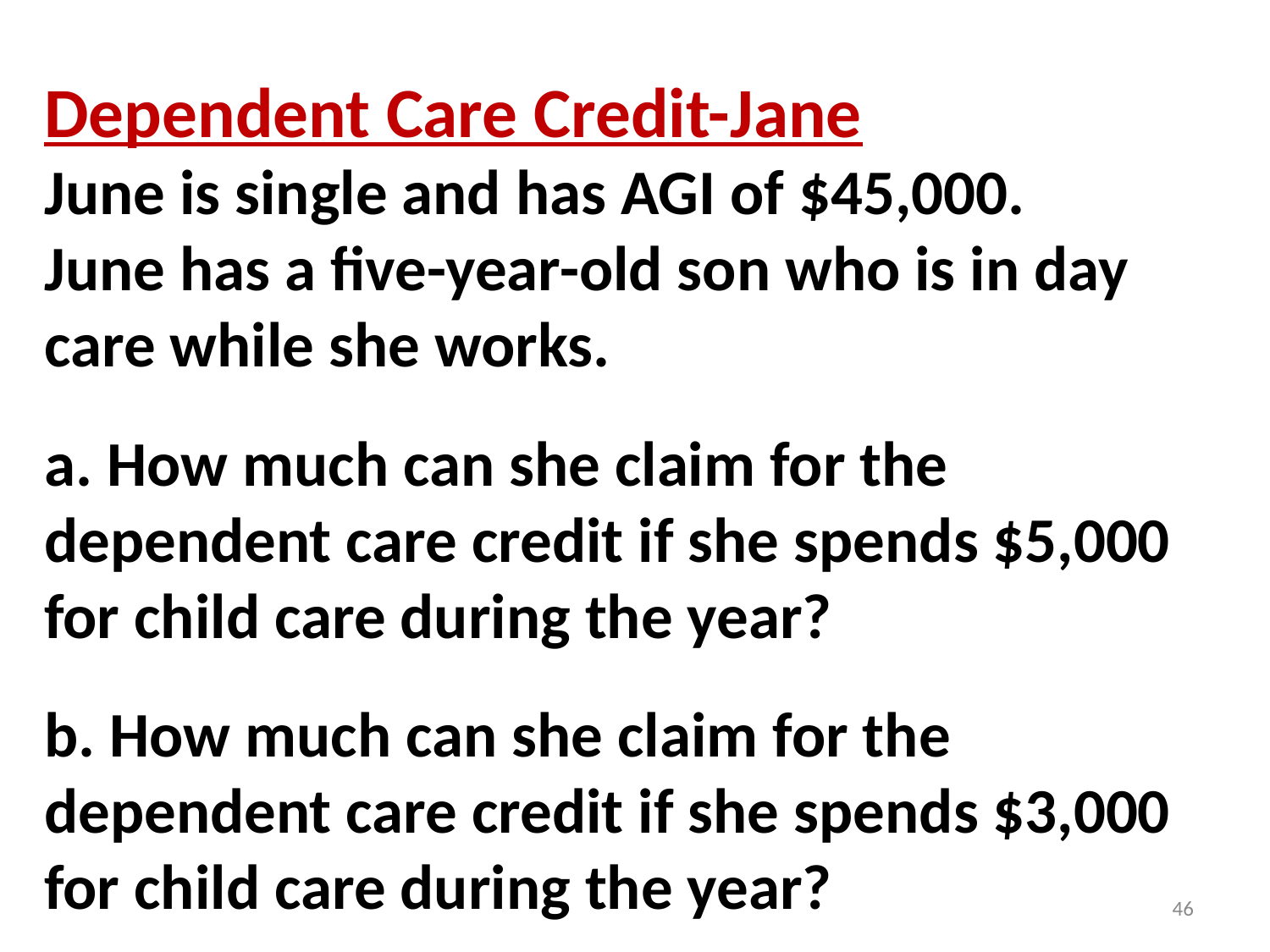

# Dependent Care Credit-Jane June is single and has AGI of $45,000. June has a five-year-old son who is in day care while she works. a. How much can she claim for the dependent care credit if she spends $5,000 for child care during the year? b. How much can she claim for the dependent care credit if she spends $3,000 for child care during the year?
46